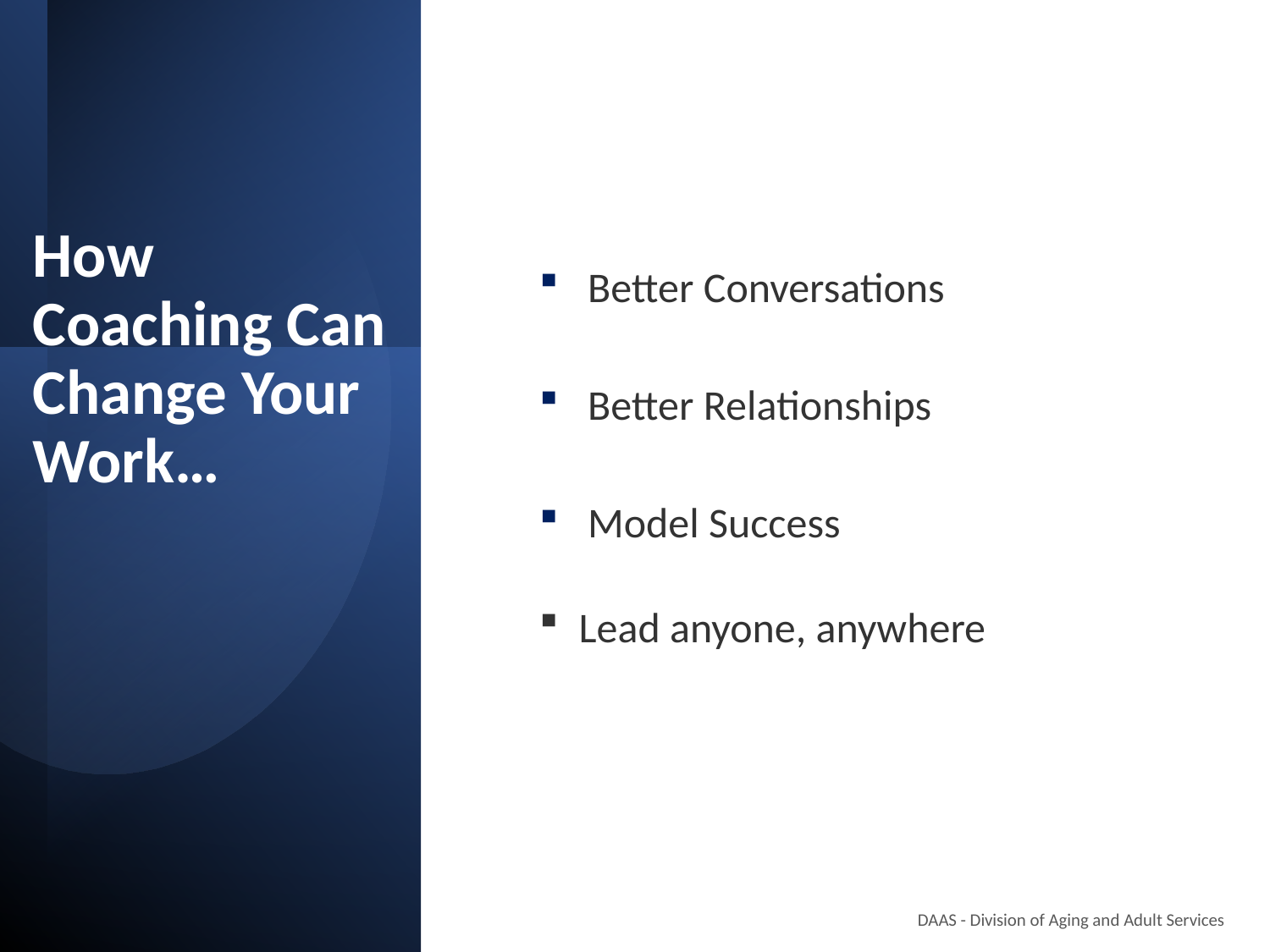

Better Conversations

Better Relationships

Model Success

Lead anyone, anywhere

# How Coaching Can Change Your Work…

   DAAS - Division of Aging and Adult Services